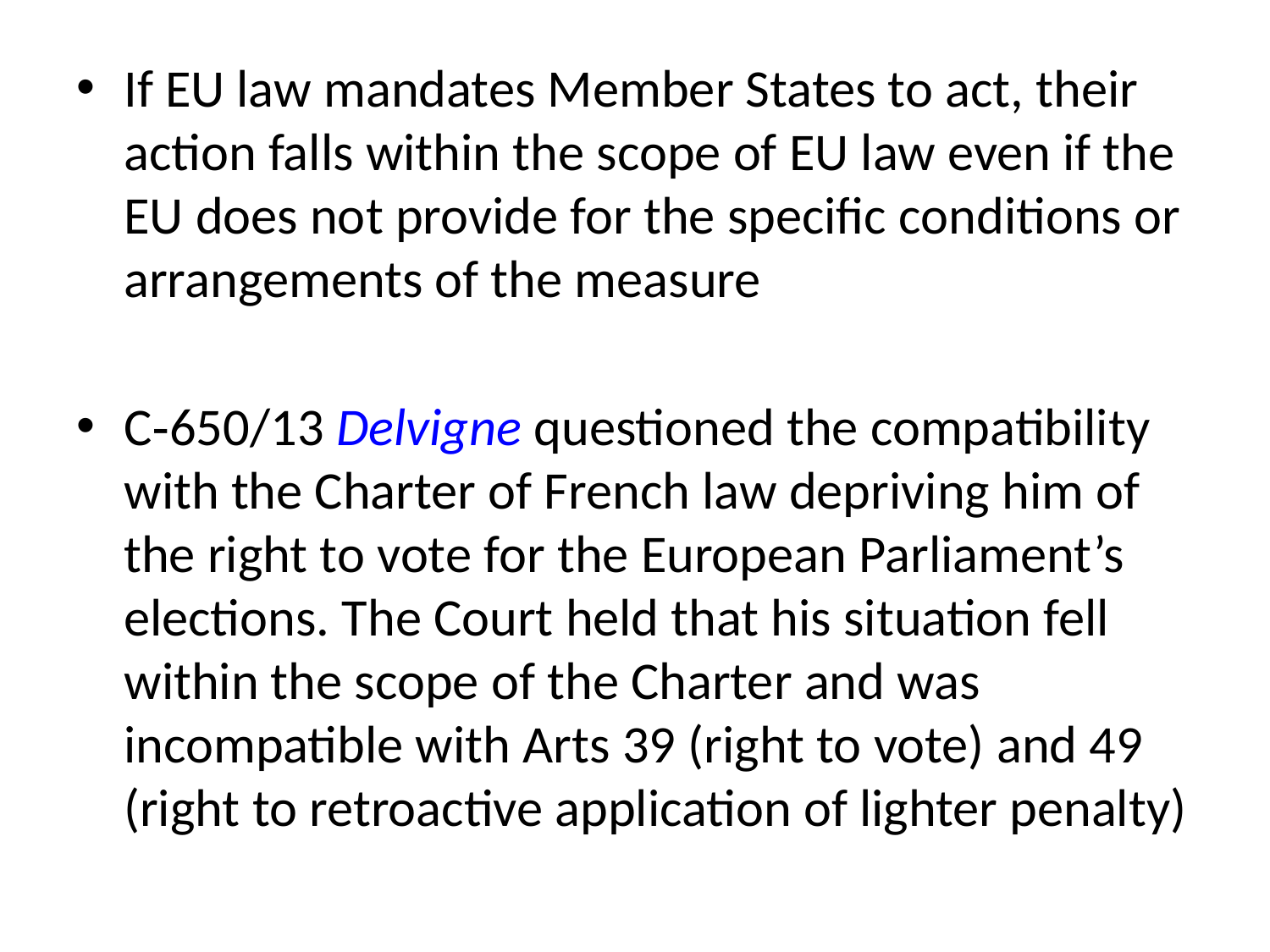

If EU law mandates Member States to act, their action falls within the scope of EU law even if the EU does not provide for the specific conditions or arrangements of the measure

C‑650/13 Delvigne questioned the compatibility with the Charter of French law depriving him of the right to vote for the European Parliament’s elections. The Court held that his situation fell within the scope of the Charter and was incompatible with Arts 39 (right to vote) and 49 (right to retroactive application of lighter penalty)